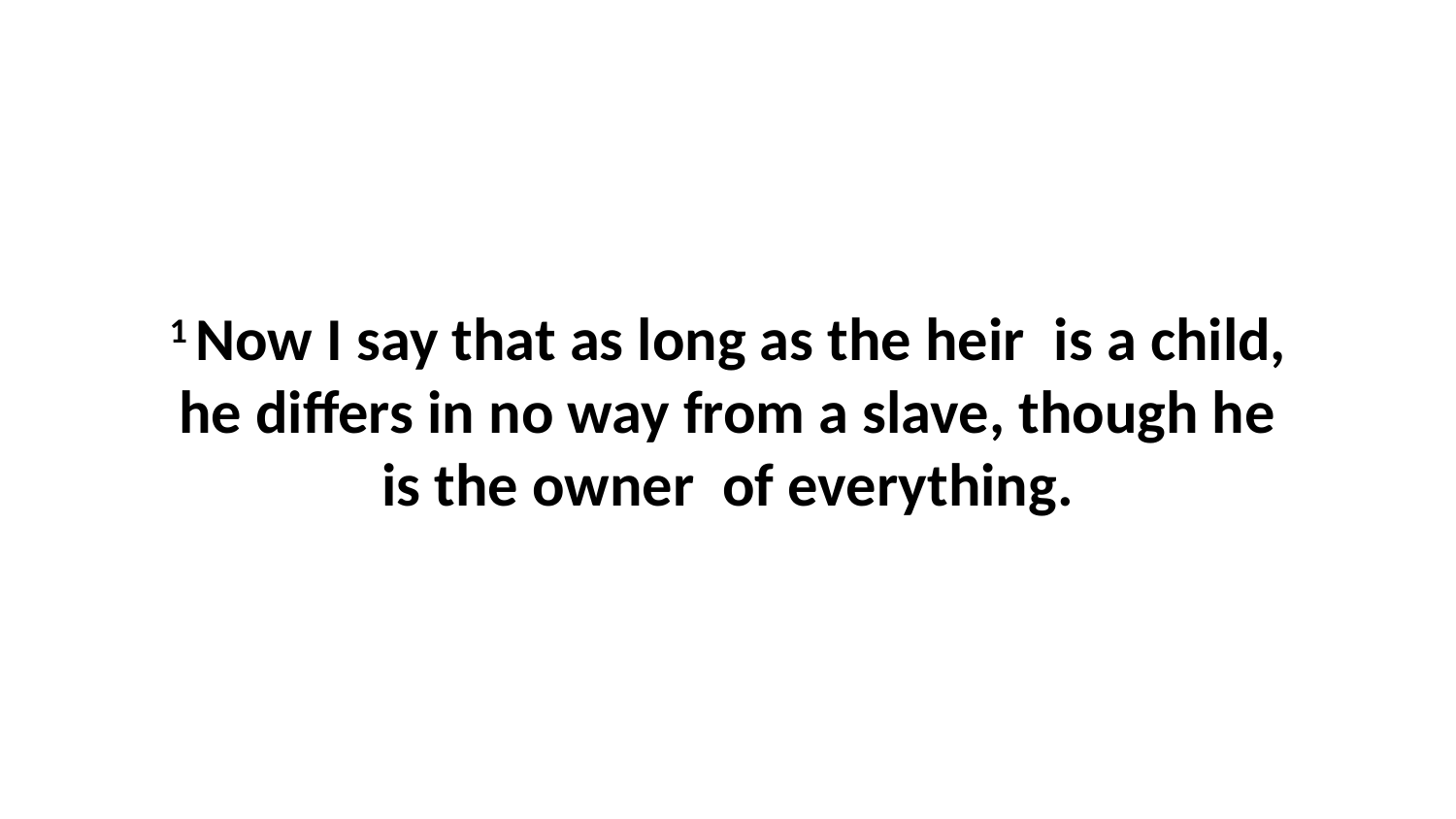

1 Now I say that as long as the heir  is a child, he differs in no way from a slave, though he is the owner  of everything.